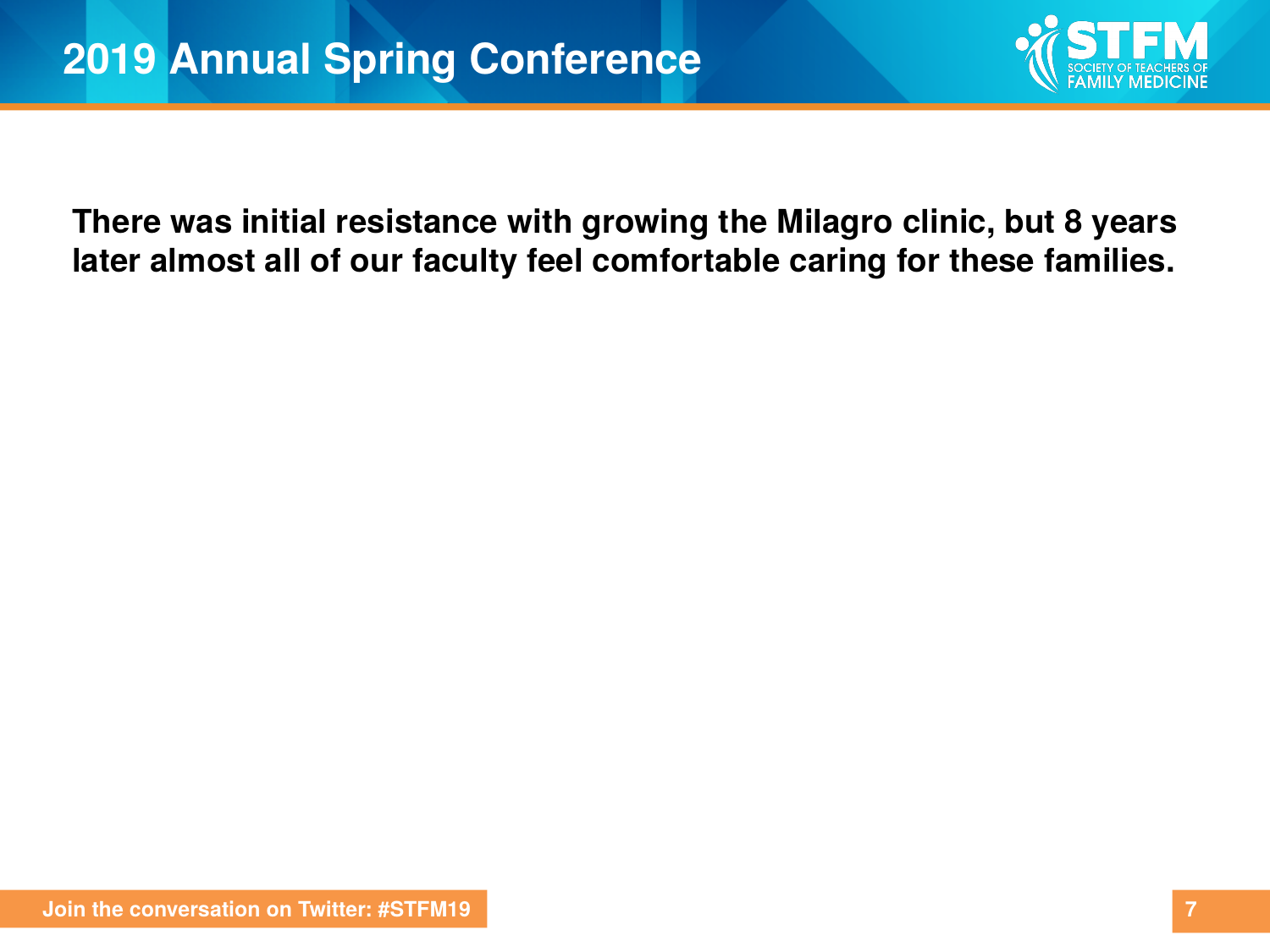

# There was initial resistance with growing the Milagro clinic, but 8 years later almost all of our faculty feel comfortable caring for these families.